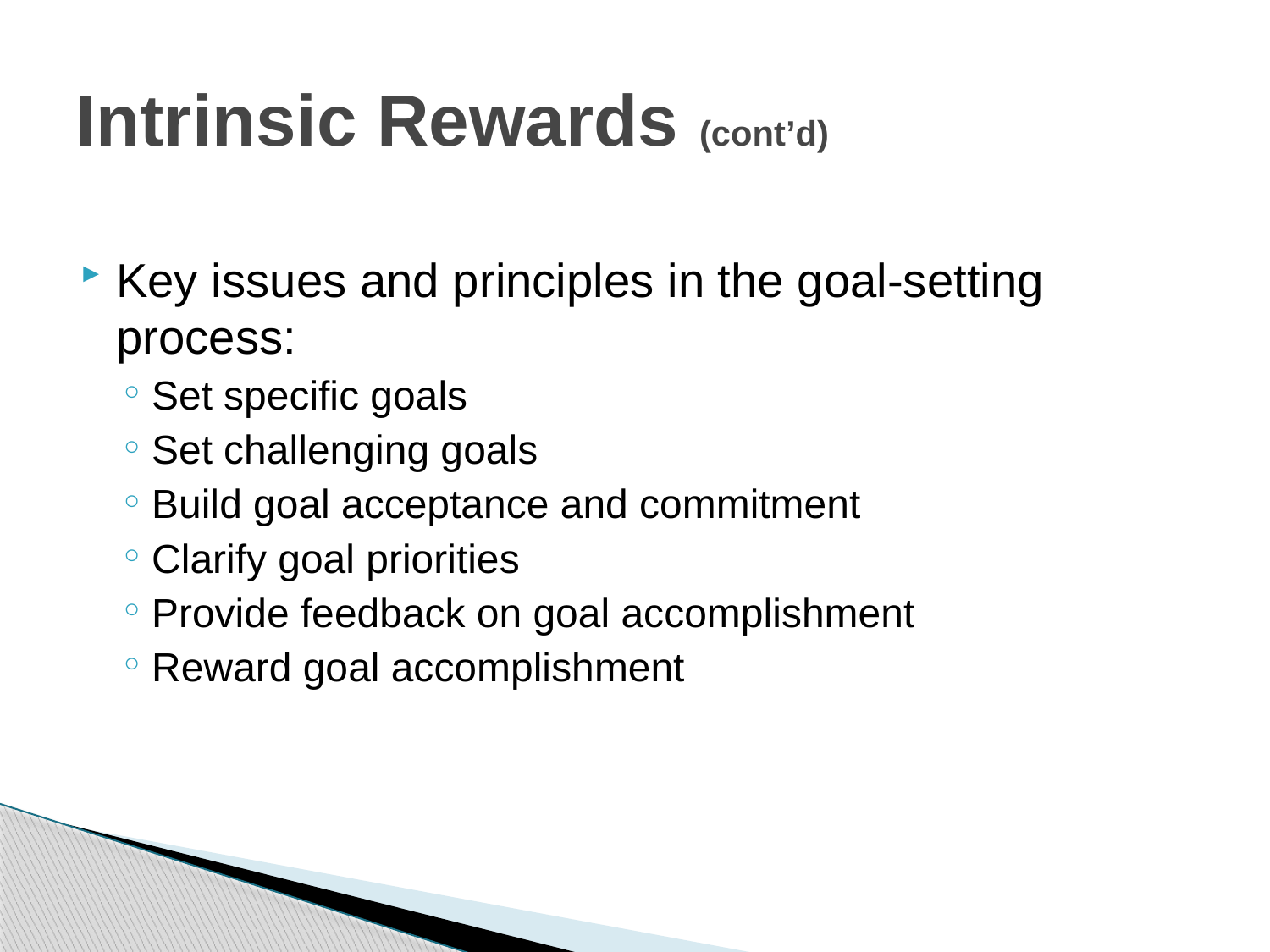

# Intrinsic Rewards (cont’d)
Key issues and principles in the goal-setting process:
Set specific goals
Set challenging goals
Build goal acceptance and commitment
Clarify goal priorities
Provide feedback on goal accomplishment
Reward goal accomplishment